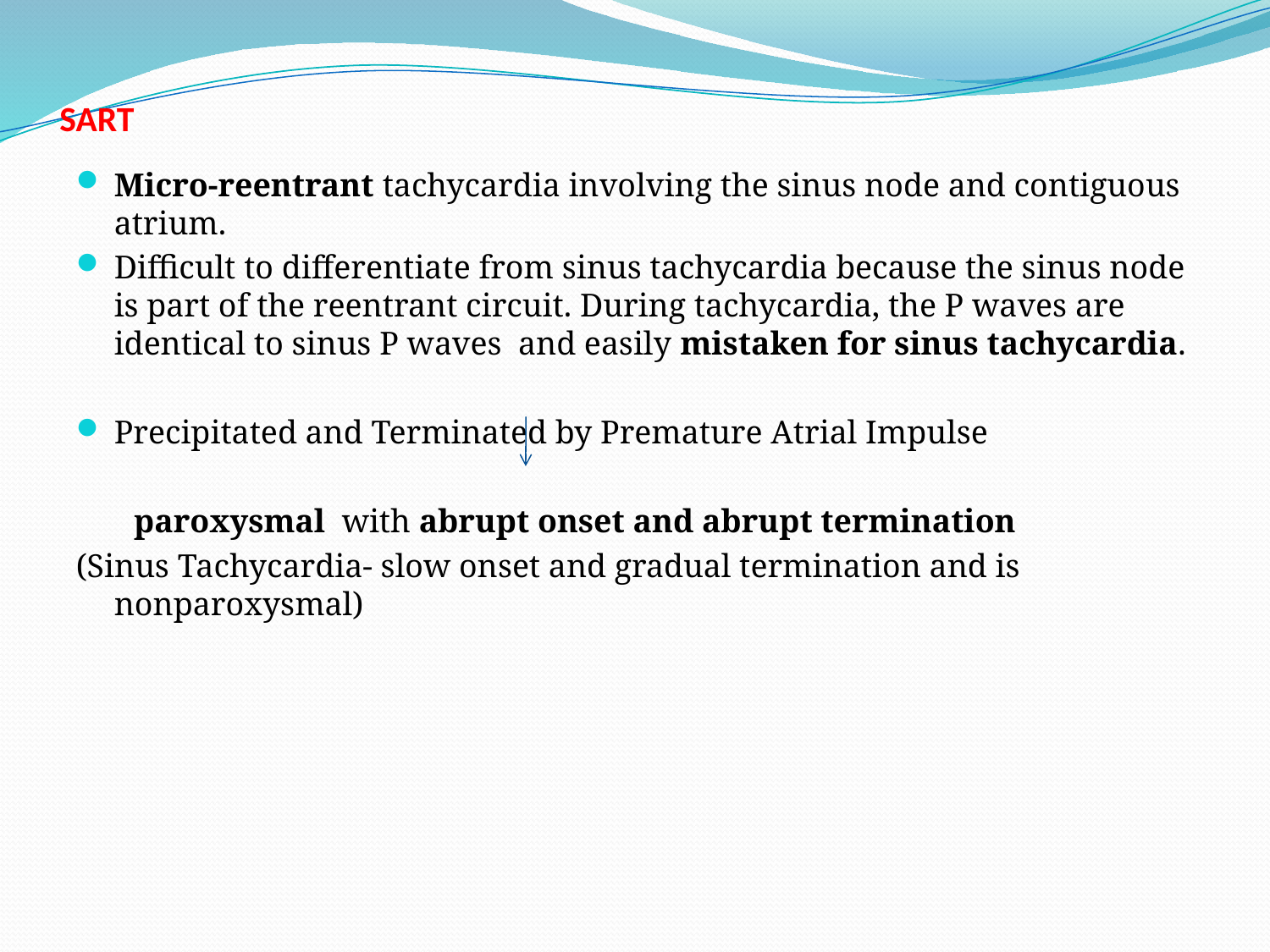

# SART
Micro-reentrant tachycardia involving the sinus node and contiguous atrium.
Difficult to differentiate from sinus tachycardia because the sinus node is part of the reentrant circuit. During tachycardia, the P waves are identical to sinus P waves  and easily mistaken for sinus tachycardia.

Precipitated and Terminated by Premature Atrial Impulse

       paroxysmal  with abrupt onset and abrupt termination
(Sinus Tachycardia- slow onset and gradual termination and is nonparoxysmal)